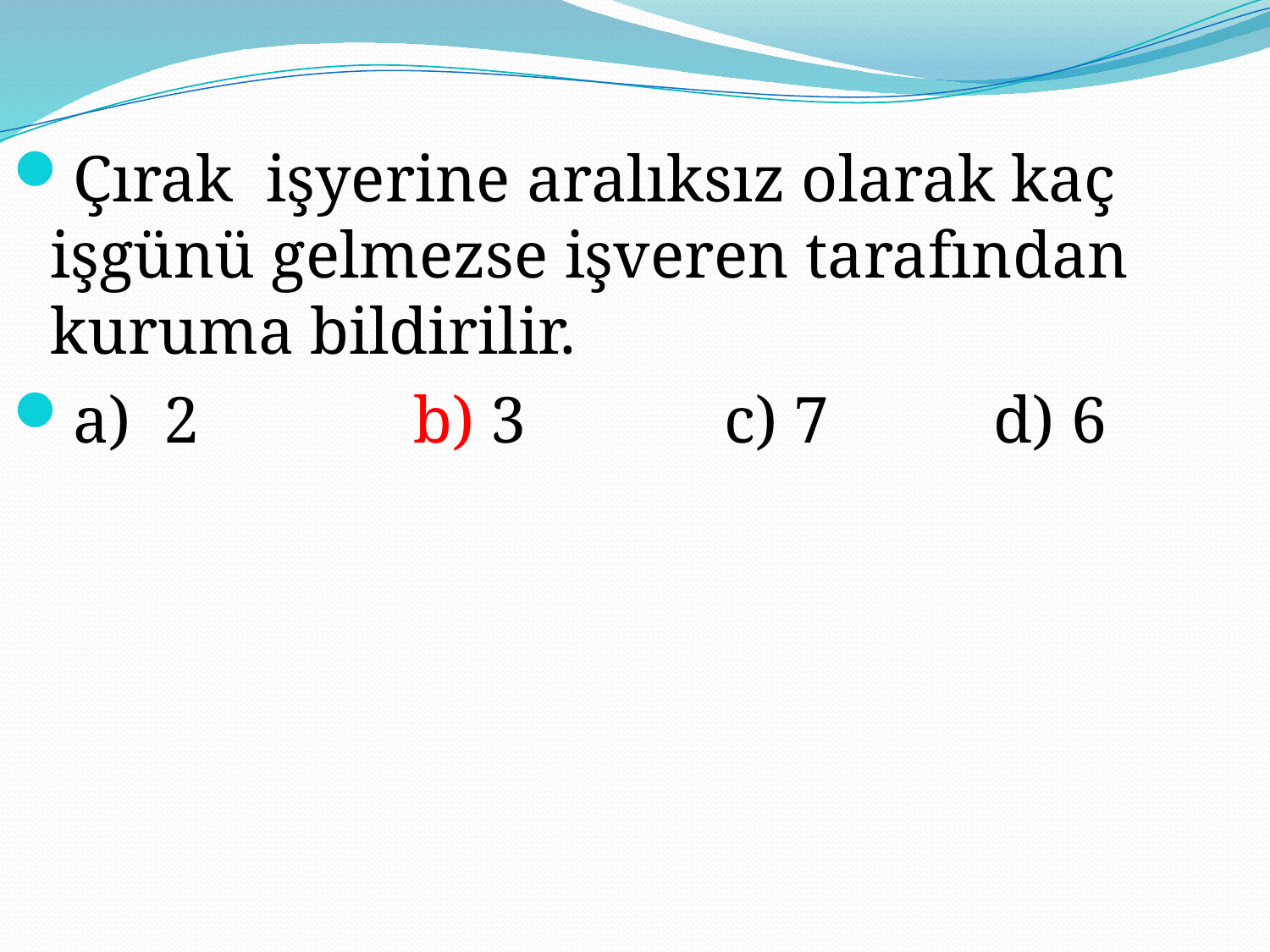

Çırak  işyerine aralıksız olarak kaç işgünü gelmezse işveren tarafından  kuruma bildirilir.
a)  2             b) 3            c) 7          d) 6